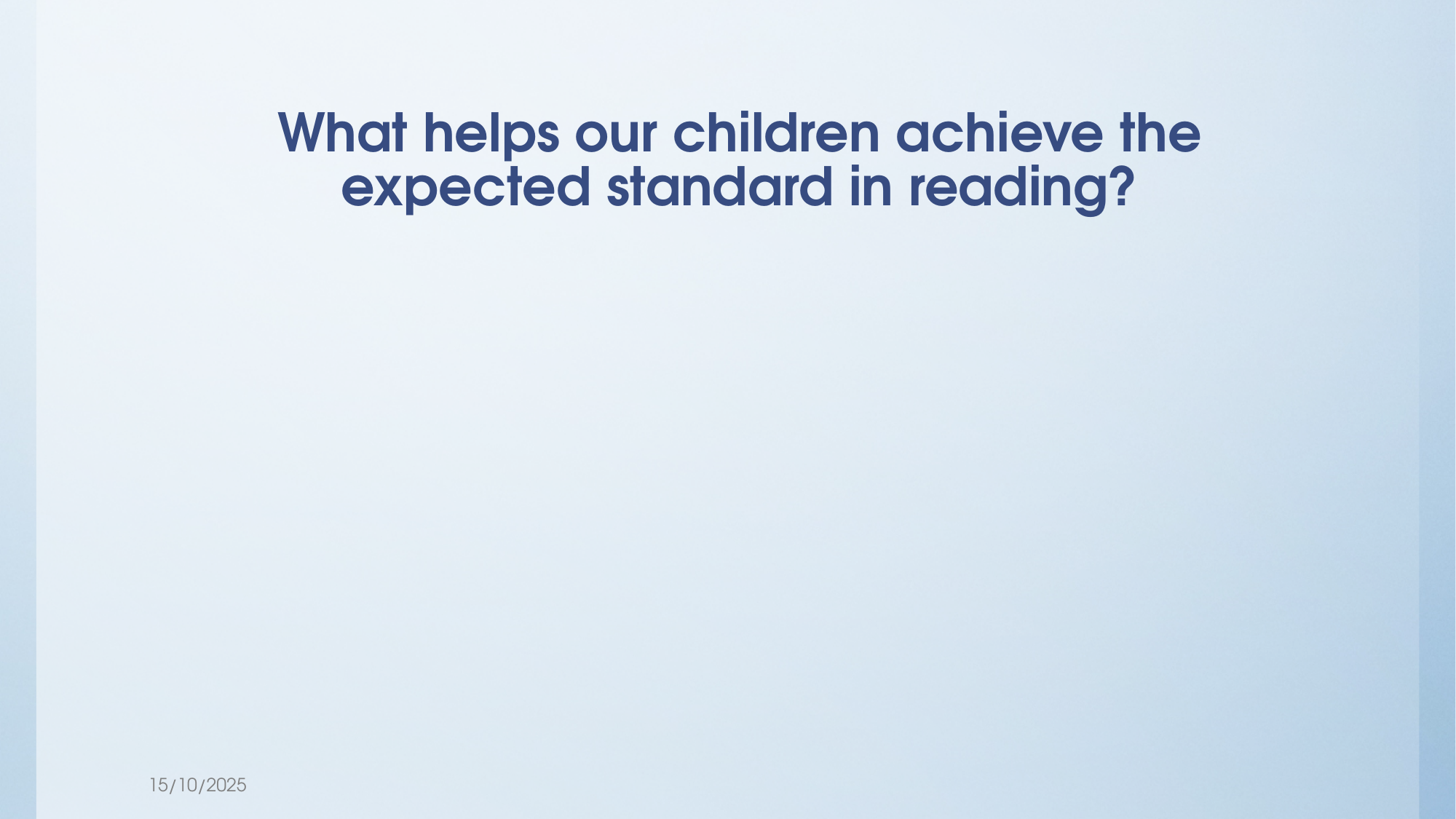

# What helps our children achieve the expected standard in reading?
15/10/2025